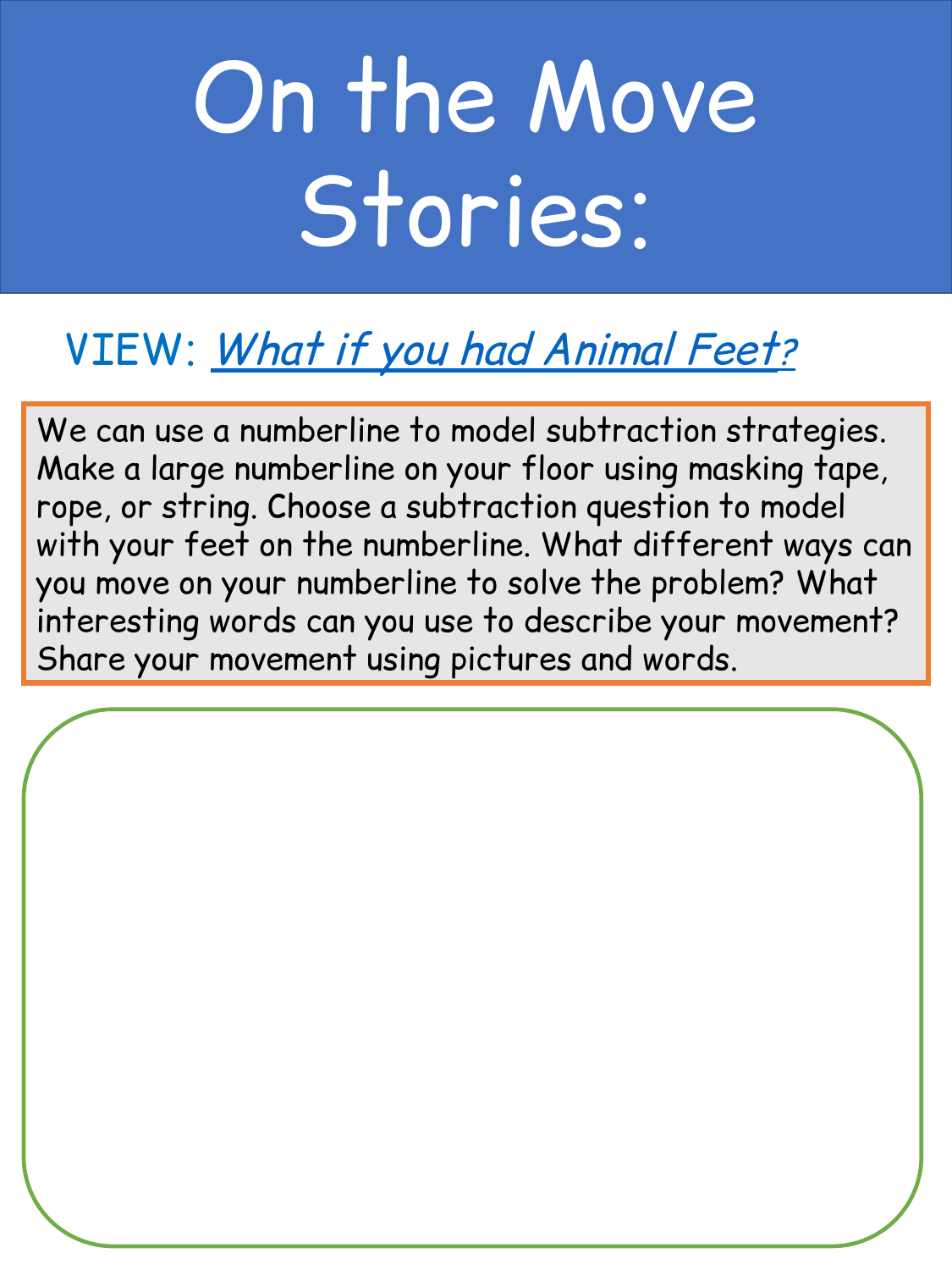

On the Move Stories:
VIEW: What if you had Animal Feet?
We can use a numberline to model subtraction strategies. Make a large numberline on your floor using masking tape, rope, or string. Choose a subtraction question to model with your feet on the numberline. What different ways can you move on your numberline to solve the problem? What interesting words can you use to describe your movement? Share your movement using pictures and words.

10